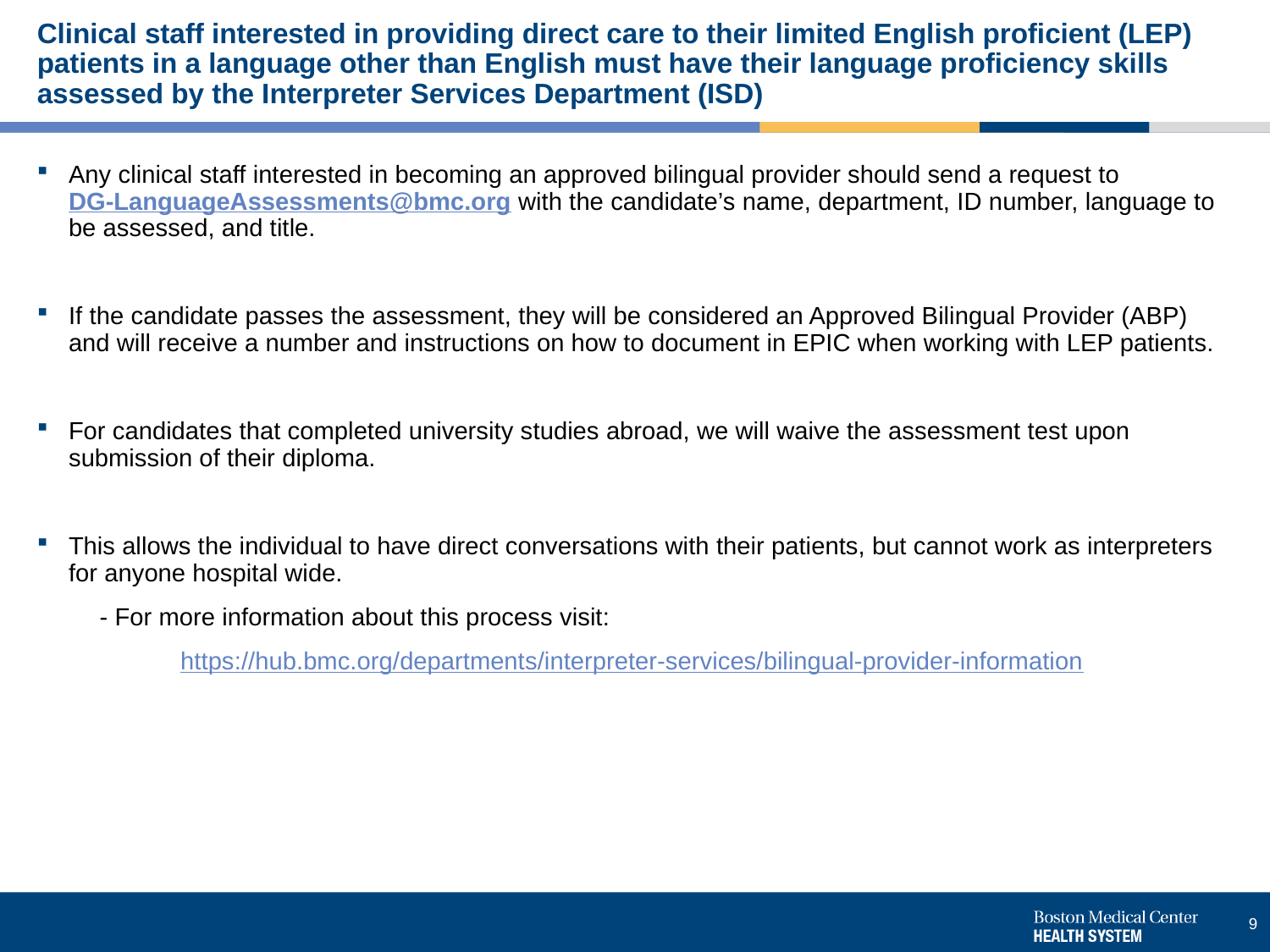

# Clinical staff interested in providing direct care to their limited English proficient (LEP) patients in a language other than English must have their language proficiency skills assessed by the Interpreter Services Department (ISD)

Any clinical staff interested in becoming an approved bilingual provider should send a request to	 DG-LanguageAssessments@bmc.org with the candidate’s name, department, ID number, language to be assessed, and title.

If the candidate passes the assessment, they will be considered an Approved Bilingual Provider (ABP) and will receive a number and instructions on how to document in EPIC when working with LEP patients.

For candidates that completed university studies abroad, we will waive the assessment test upon submission of their diploma.

This allows the individual to have direct conversations with their patients, but cannot work as interpreters for anyone hospital wide.
         - For more information about this process visit:
https://hub.bmc.org/departments/interpreter-services/bilingual-provider-information